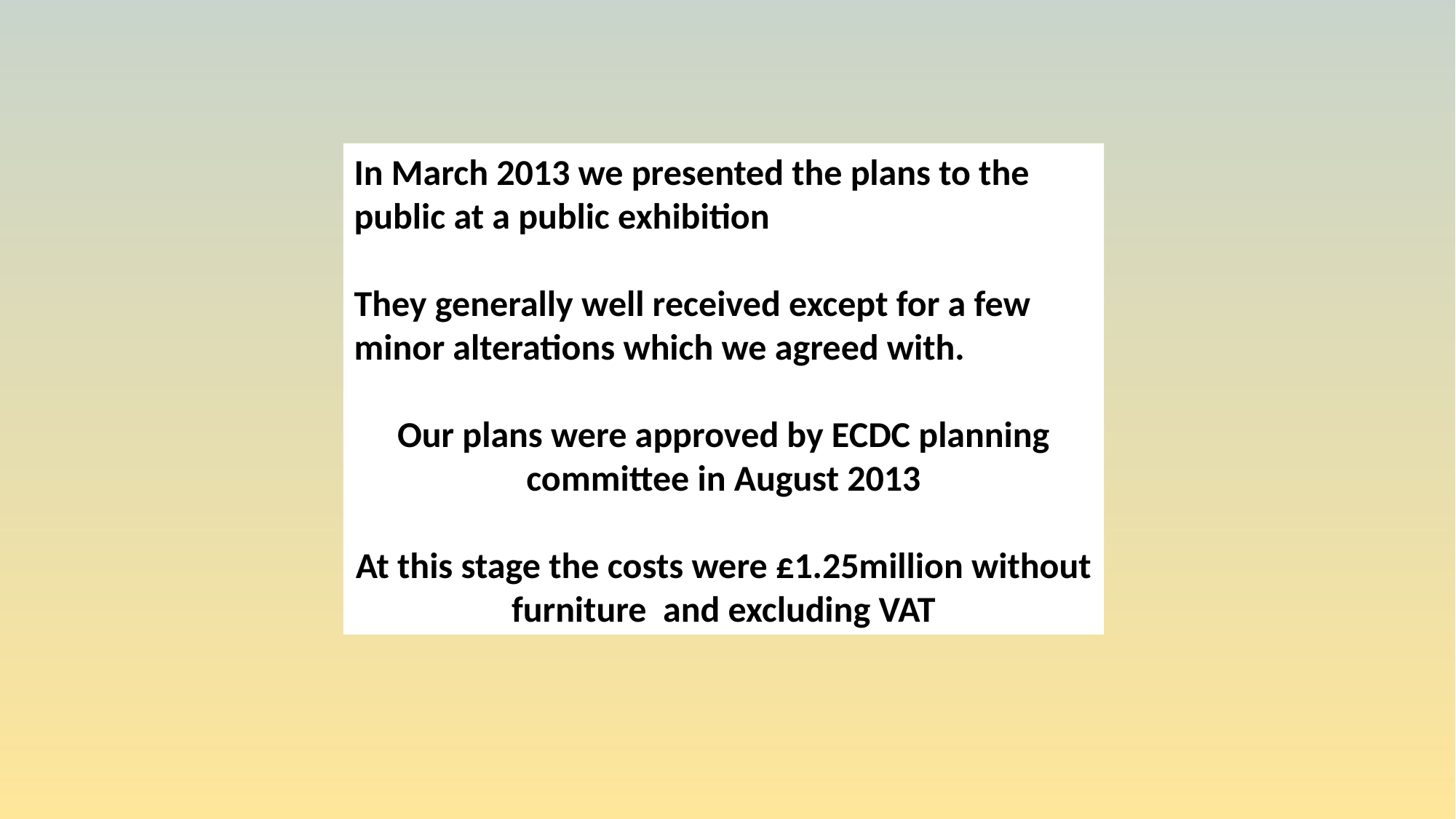

In March 2013 we presented the plans to the public at a public exhibition

They generally well received except for a few minor alterations which we agreed with.

Our plans were approved by ECDC planning committee in August 2013

At this stage the costs were £1.25million without furniture  and excluding VAT